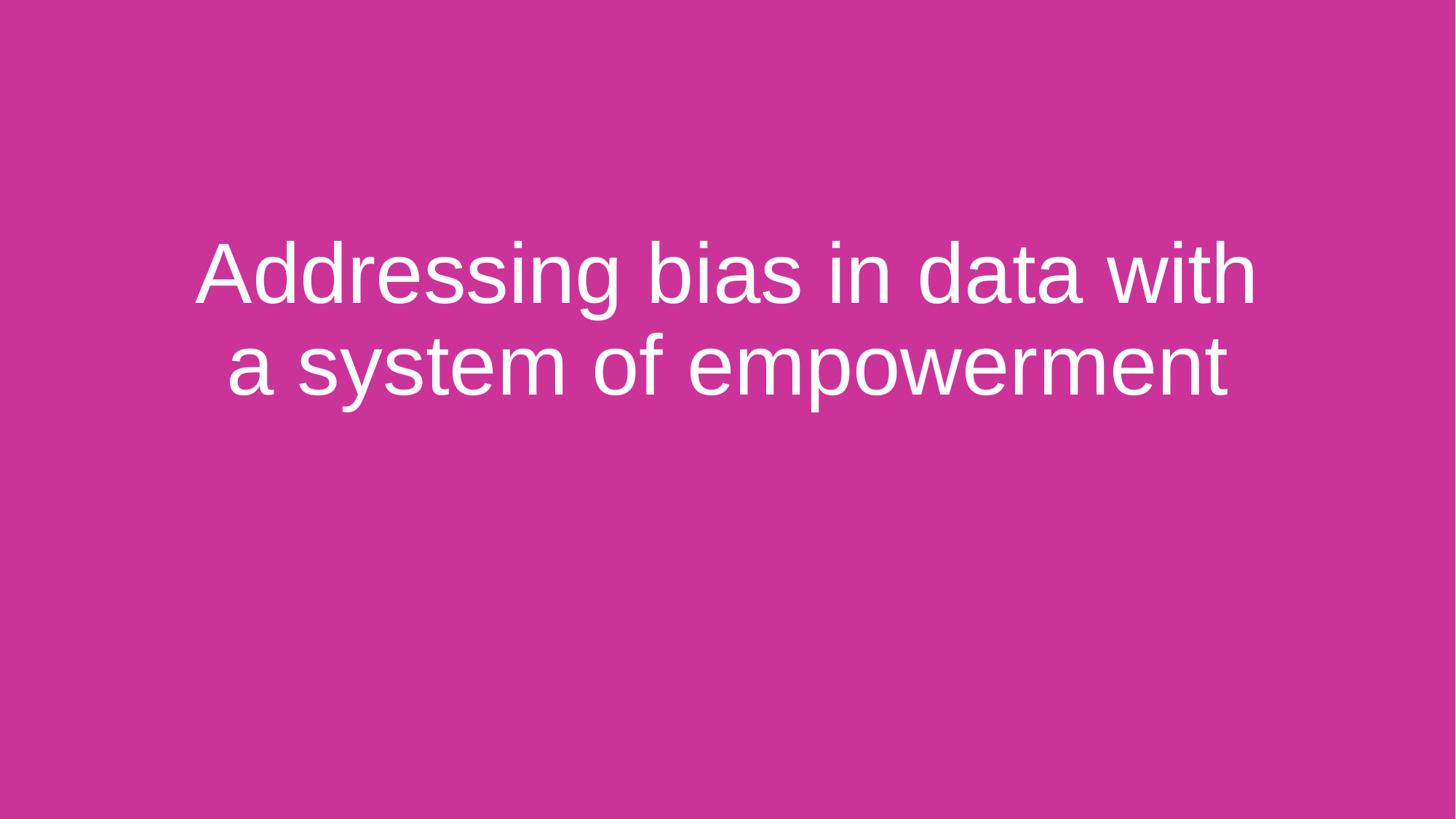

# Addressing bias in data with a system of empowerment